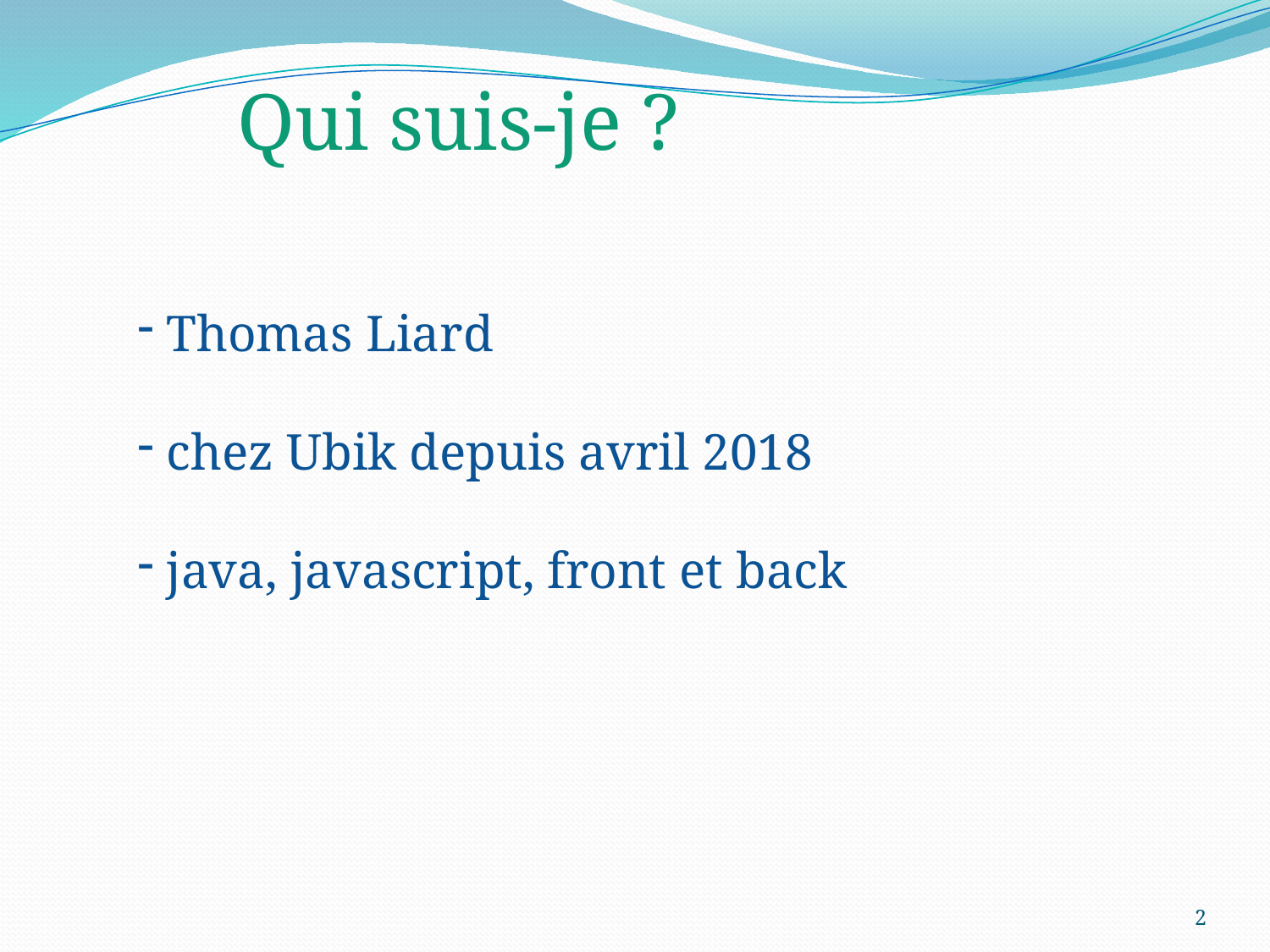

Qui suis-je ?
 Thomas Liard

 chez Ubik depuis avril 2018

 java, javascript, front et back
2